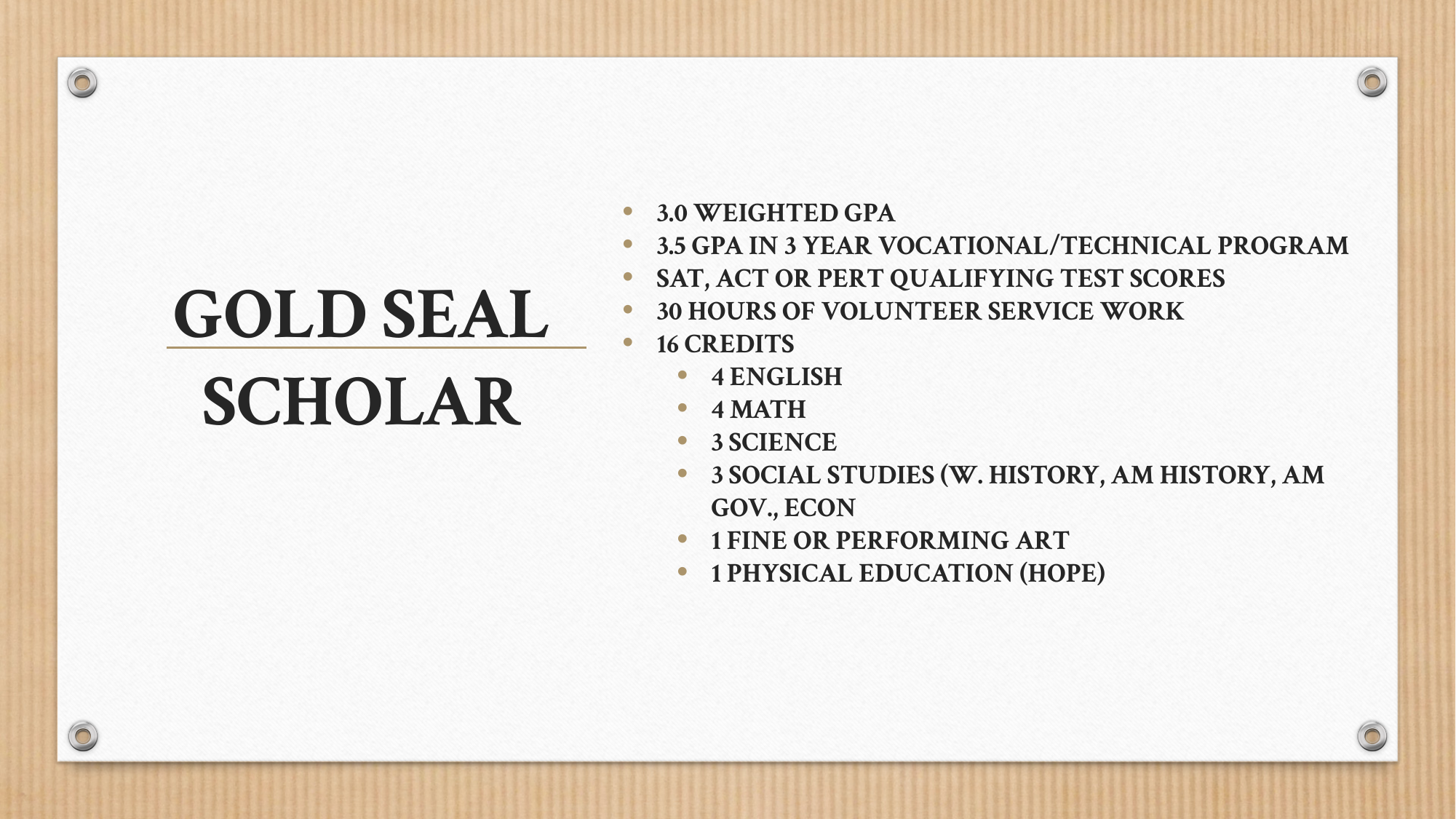

3.0 WEIGHTED GPA
3.5 GPA IN 3 YEAR VOCATIONAL/TECHNICAL PROGRAM
SAT, ACT OR PERT QUALIFYING TEST SCORES
30 HOURS OF VOLUNTEER SERVICE WORK
16 CREDITS
4 ENGLISH
4 MATH
3 SCIENCE
3 SOCIAL STUDIES (W. HISTORY, AM HISTORY, AM GOV., ECON
1 FINE OR PERFORMING ART
1 PHYSICAL EDUCATION (HOPE)

# GOLD SEAL SCHOLAR